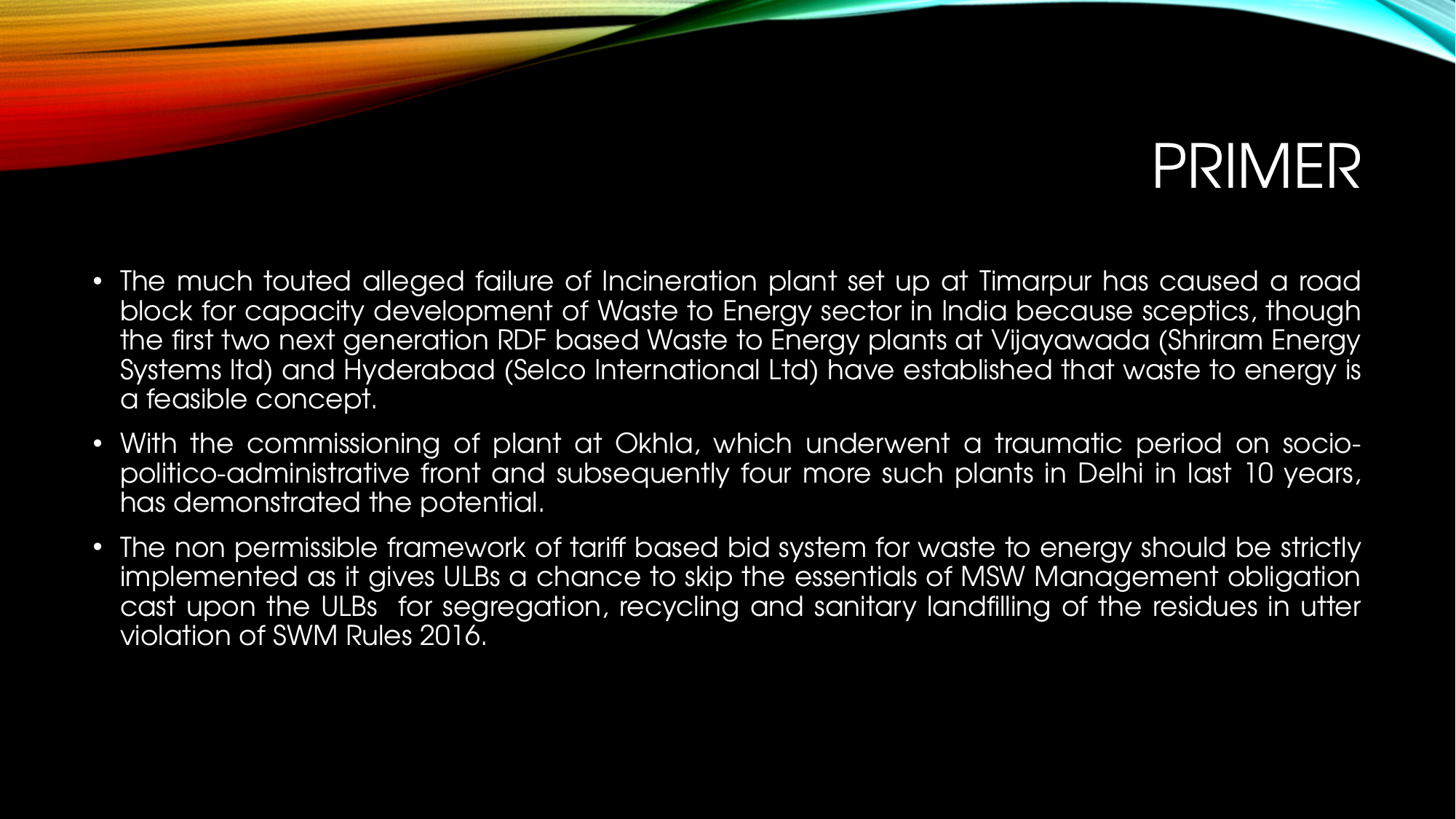

# PRIMER
The much touted alleged failure of Incineration plant set up at Timarpur has caused a road block for capacity development of Waste to Energy sector in India because sceptics, though the first two next generation RDF based Waste to Energy plants at Vijayawada (Shriram Energy Systems ltd) and Hyderabad (Selco International Ltd) have established that waste to energy is a feasible concept.
With the commissioning of plant at Okhla, which underwent a traumatic period on socio-politico-administrative front and subsequently four more such plants in Delhi in last 10 years, has demonstrated the potential.
The non permissible framework of tariff based bid system for waste to energy should be strictly implemented as it gives ULBs a chance to skip the essentials of MSW Management obligation cast upon the ULBs  for segregation, recycling and sanitary landfilling of the residues in utter violation of SWM Rules 2016.